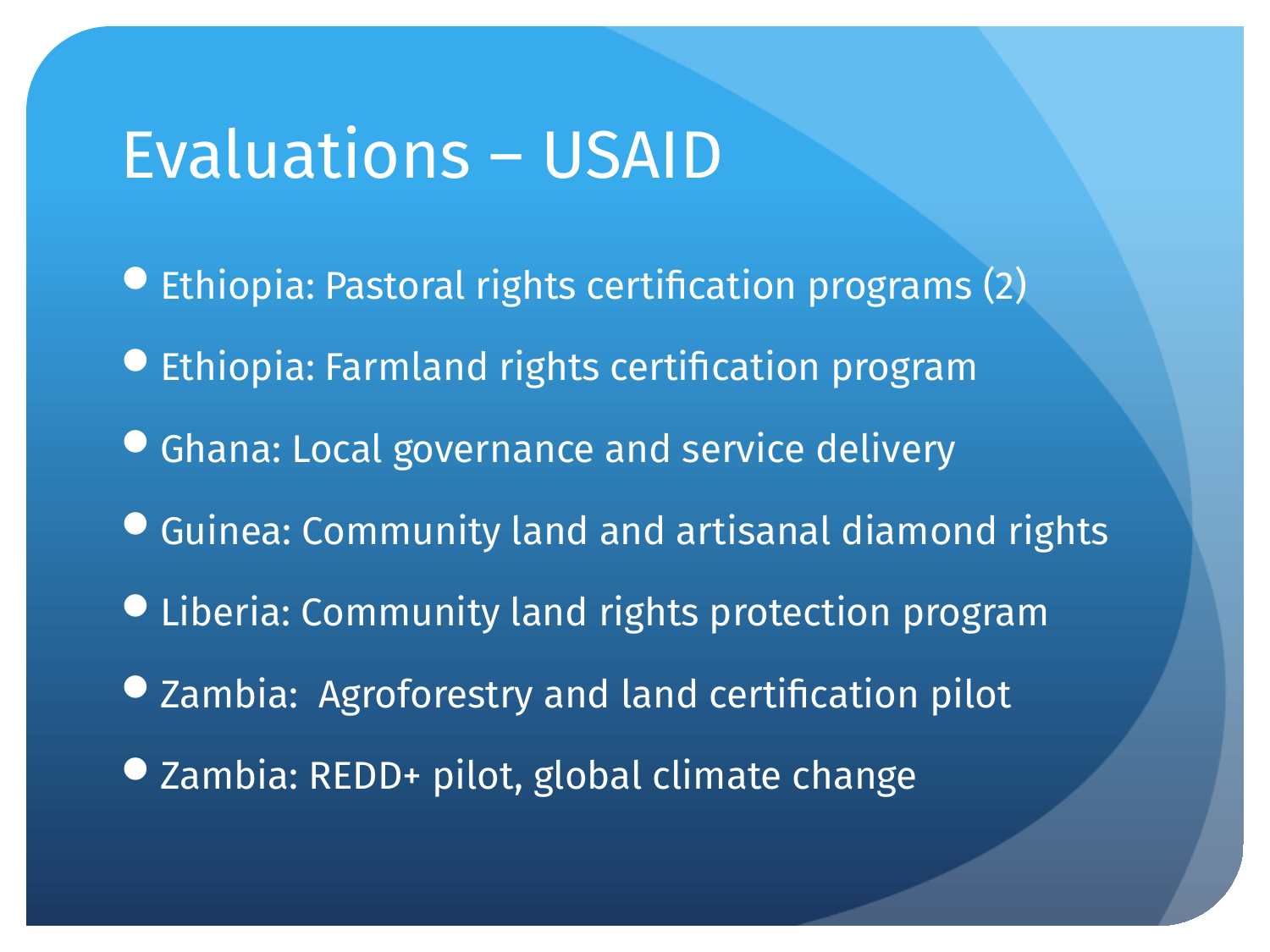

# Evaluations – USAID
Ethiopia: Pastoral rights certification programs (2)
Ethiopia: Farmland rights certification program
Ghana: Local governance and service delivery
Guinea: Community land and artisanal diamond rights
Liberia: Community land rights protection program
Zambia:  Agroforestry and land certification pilot
Zambia: REDD+ pilot, global climate change